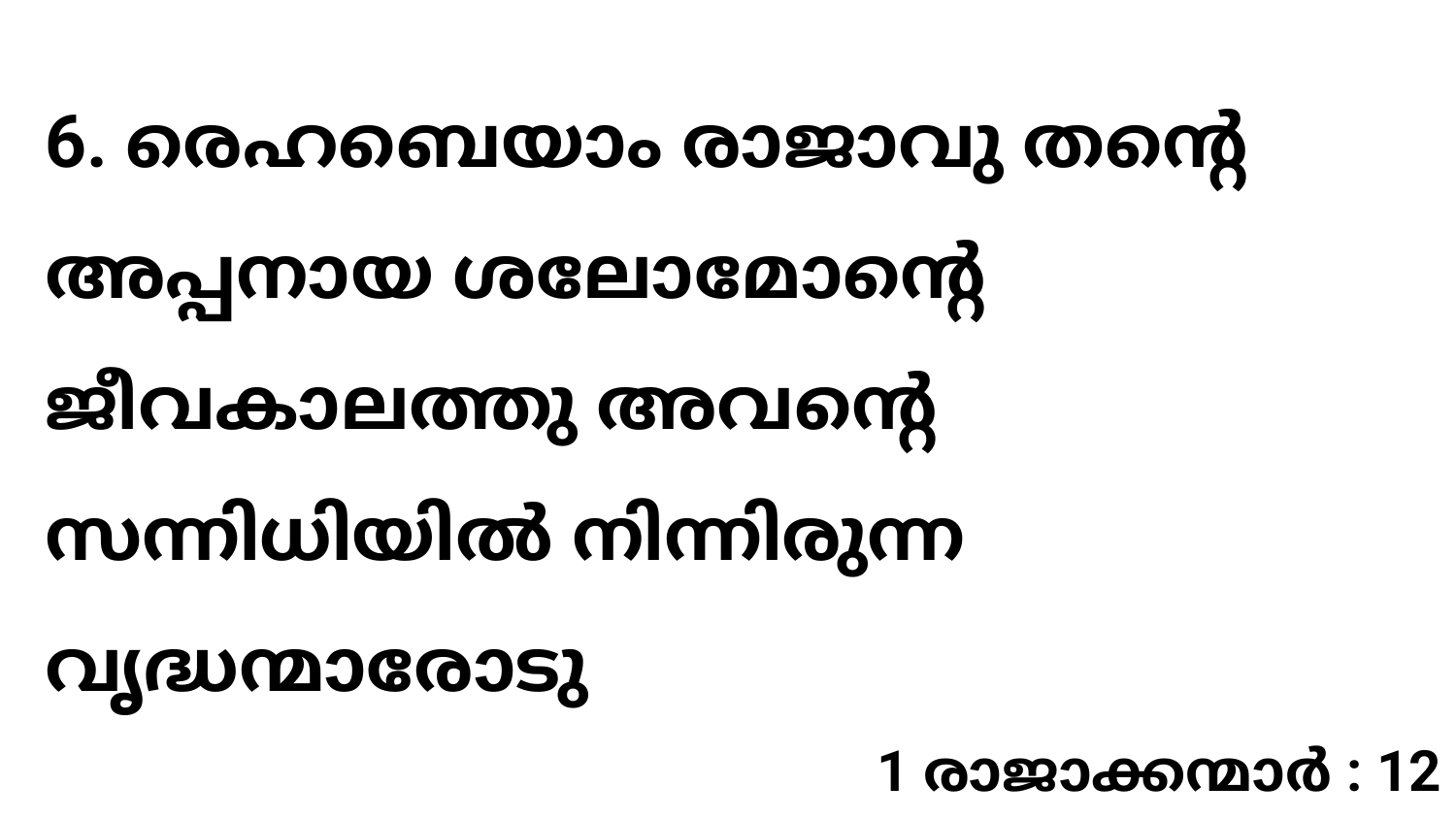

6. രെഹബെയാം രാജാവു തന്റെ അപ്പനായ ശലോമോന്റെ ജീവകാലത്തു അവന്റെ സന്നിധിയിൽ നിന്നിരുന്ന വൃദ്ധന്മാരോടു
1 രാജാക്കന്മാർ : 12